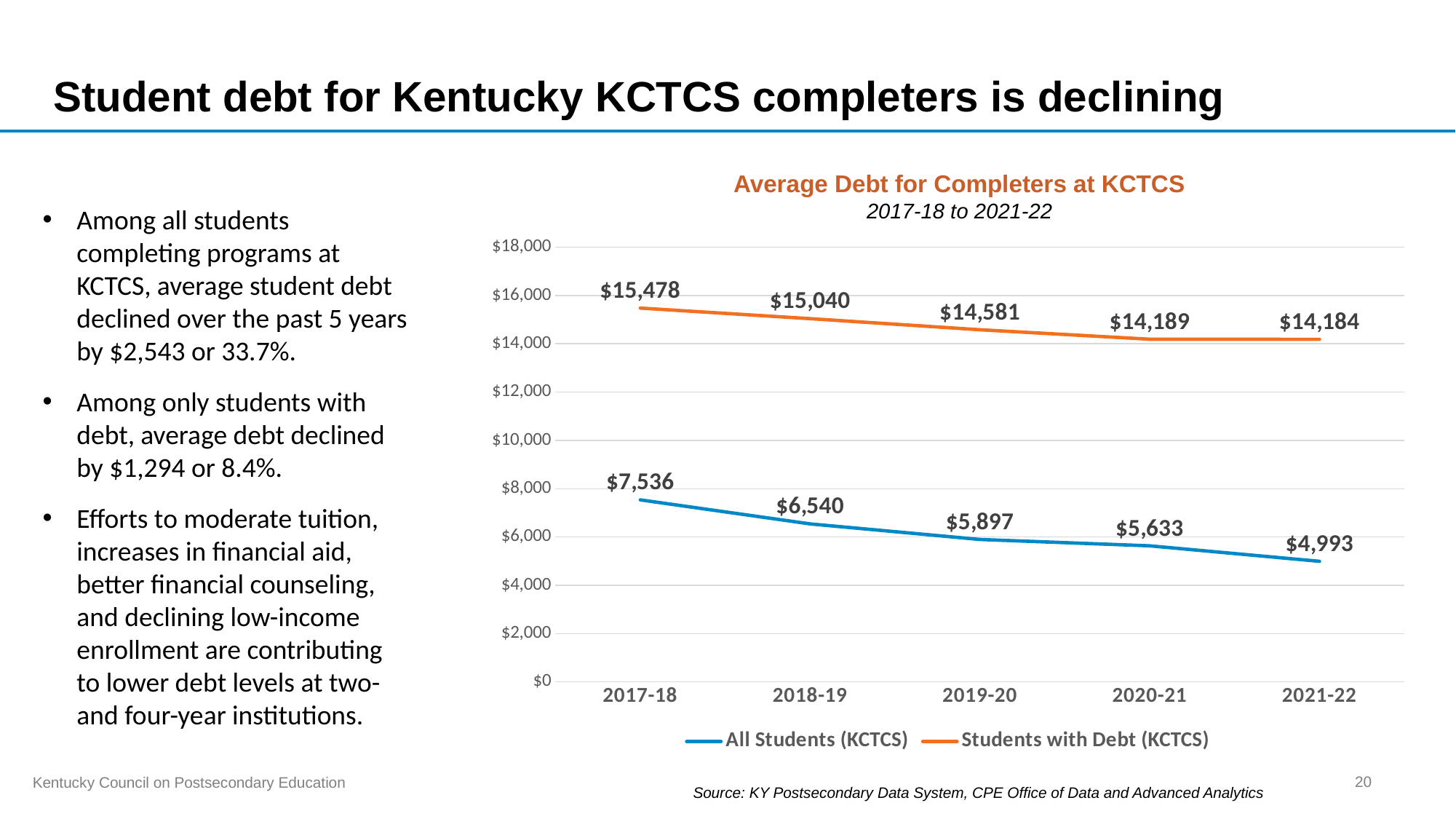

# Student debt for Kentucky KCTCS completers is declining
Average Debt for Completers at KCTCS
2017-18 to 2021-22
Among all students completing programs at KCTCS, average student debt declined over the past 5 years by $2,543 or 33.7%.
Among only students with debt, average debt declined by $1,294 or 8.4%.
Efforts to moderate tuition, increases in financial aid, better financial counseling, and declining low-income enrollment are contributing to lower debt levels at two- and four-year institutions.

### Chart

| Category | All Students (KCTCS) | Students with Debt (KCTCS) |
|---|---|---|
| 2017-18 | 7536.0 | 15478.0 |
| 2018-19 | 6540.0 | 15040.0 |
| 2019-20 | 5897.0 | 14581.0 |
| 2020-21 | 5633.0 | 14189.0 |
| 2021-22 | 4993.0 | 14184.0 |
20
Source: KY Postsecondary Data System, CPE Office of Data and Advanced Analytics